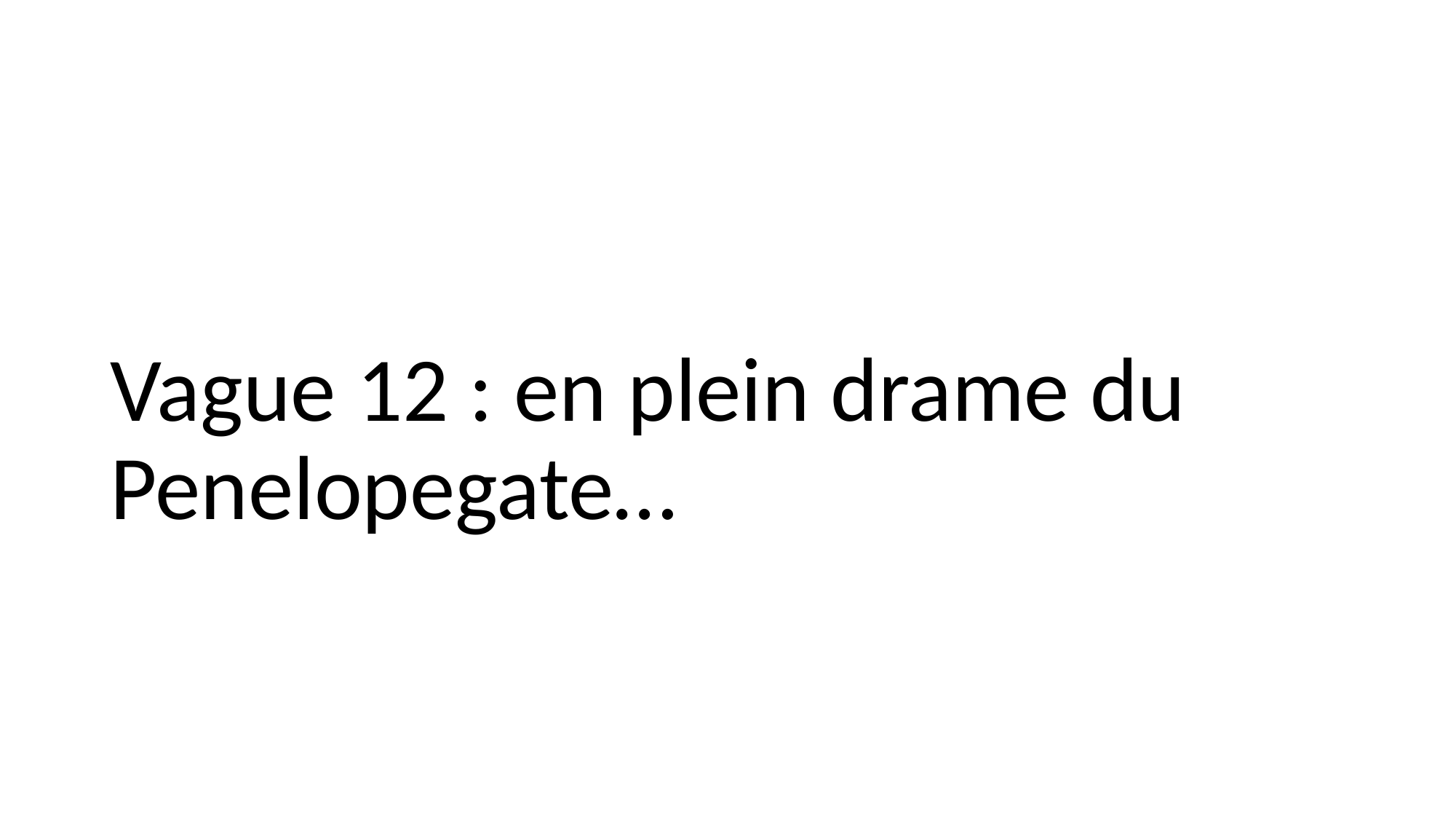

# Vague 12 : en plein drame du Penelopegate…